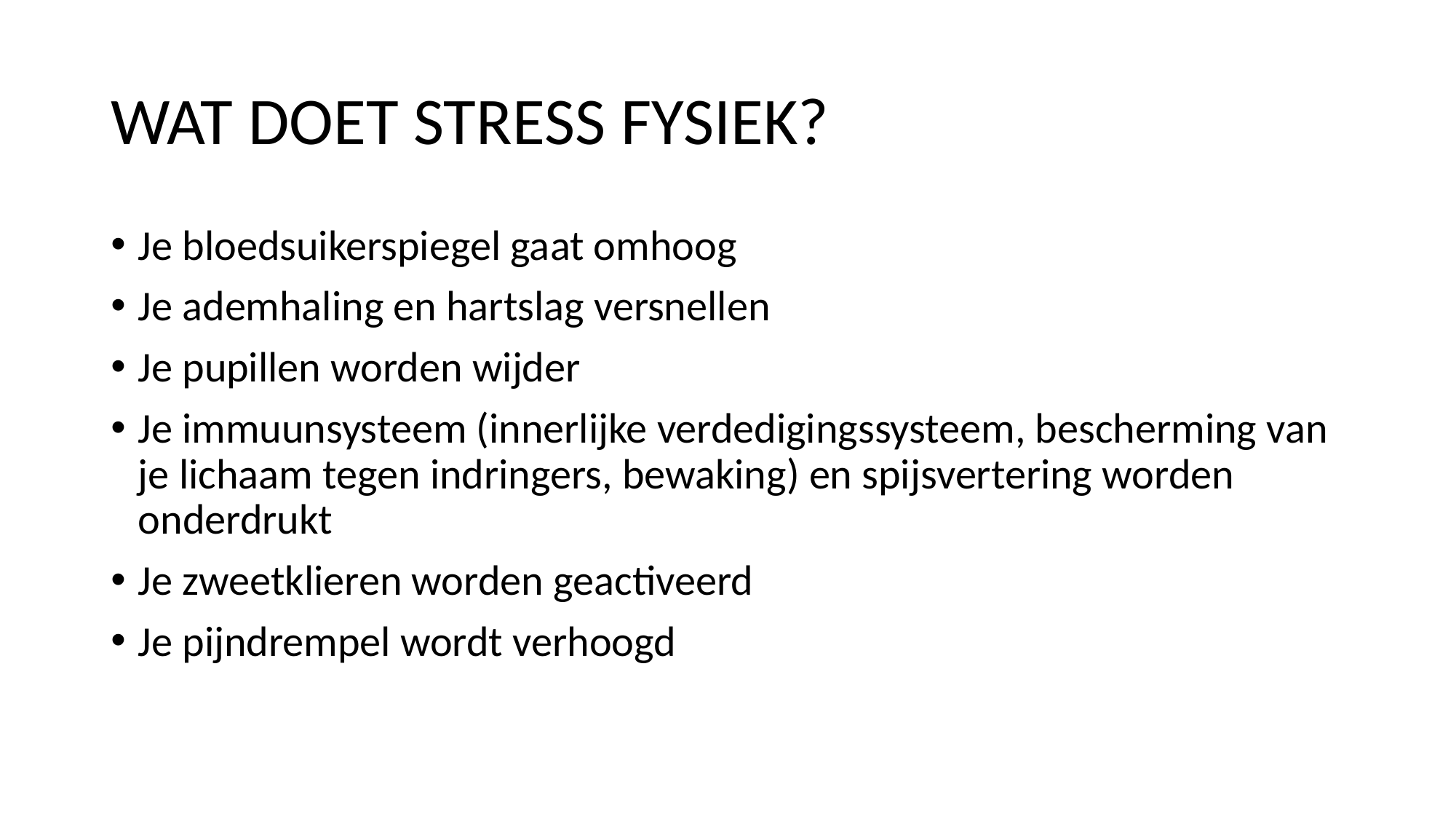

# WAT DOET STRESS FYSIEK?
Je bloedsuikerspiegel gaat omhoog
Je ademhaling en hartslag versnellen
Je pupillen worden wijder
Je immuunsysteem (innerlijke verdedigingssysteem, bescherming van je lichaam tegen indringers, bewaking) en spijsvertering worden onderdrukt
Je zweetklieren worden geactiveerd
Je pijndrempel wordt verhoogd